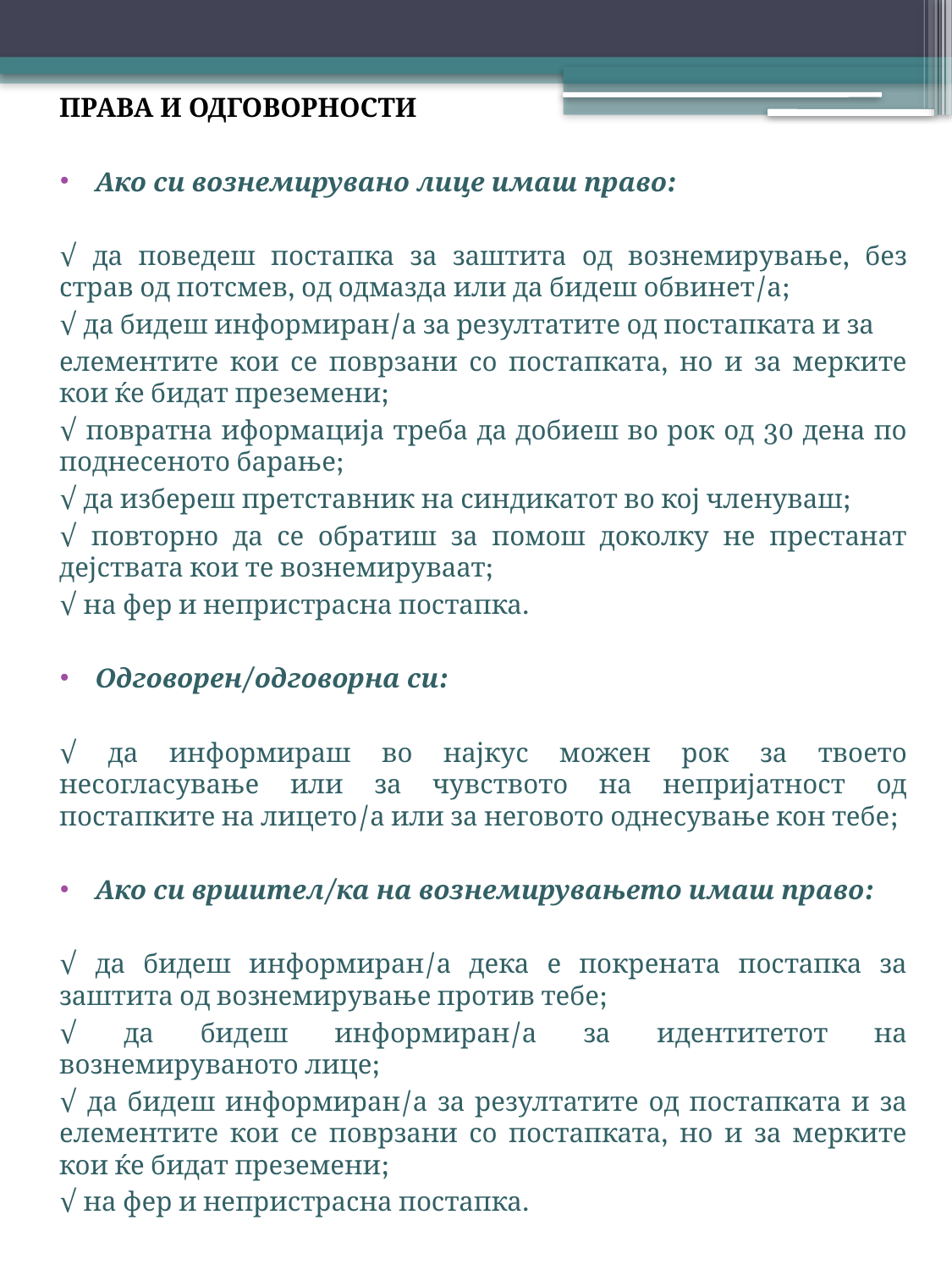

ПРАВА И ОДГОВОРНОСТИ

Ако си вознемирувано лице имаш право:

√ да поведеш постапка за заштита од вознемирување, без страв од потсмев, од одмазда или да бидеш обвинет/а;
√ да бидеш информиран/а за резултатите од постапката и за
елементите кои се поврзани со постапката, но и за мерките кои ќе бидат преземени;
√ повратна иформација треба да добиеш во рок од 30 дена по поднесеното барање;
√ да избереш претставник на синдикатот во кој членуваш;
√ повторно да се обратиш за помош доколку не престанат дејствата кои те вознемируваат;
√ на фер и непристрасна постапка.

Одговорен/одговорна си:

√ да информираш во најкус можен рок за твоето несогласување или за чувството на непријатност од постапките на лицето/а или за неговото однесување кон тебе;

Ако си вршител/ка на вознемирувањето имаш право:

√ да бидеш информиран/а дека е покрената постапка за заштита од вознемирување против тебе;
√ да бидеш информиран/а за идентитетот на вознемируваното лице;
√ да бидеш информиран/а за резултатите од постапката и за елементите кои се поврзани со постапката, но и за мерките кои ќе бидат преземени;
√ на фер и непристрасна постапка.